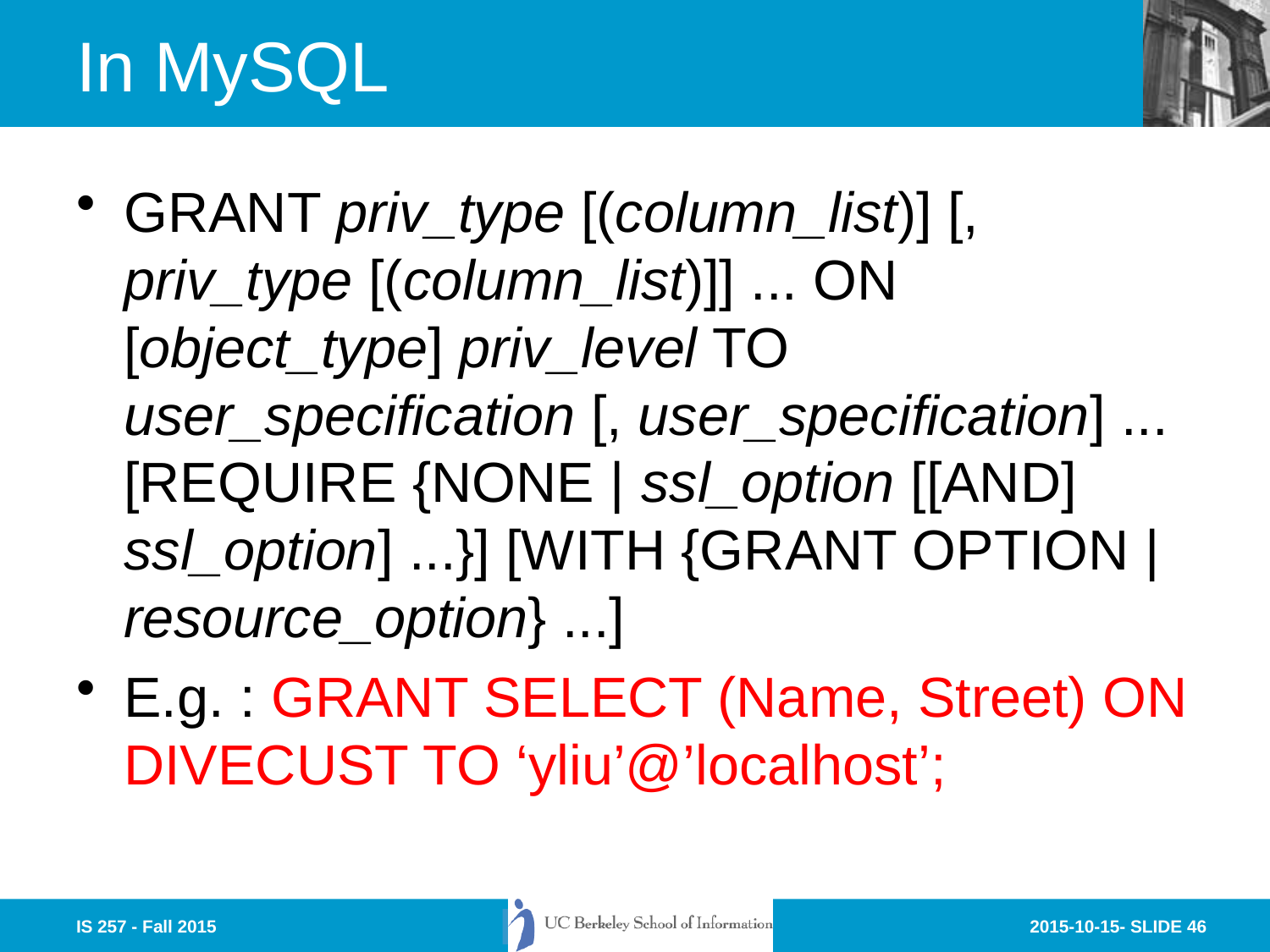

# In MySQL
GRANT priv_type [(column_list)] [, priv_type [(column_list)]] ... ON [object_type] priv_level TO user_specification [, user_specification] ... [REQUIRE {NONE | ssl_option [[AND] ssl_option] ...}] [WITH {GRANT OPTION | resource_option} ...]
E.g. : GRANT SELECT (Name, Street) ON DIVECUST TO ‘yliu’@’localhost’;
IS 257 - Fall 2015